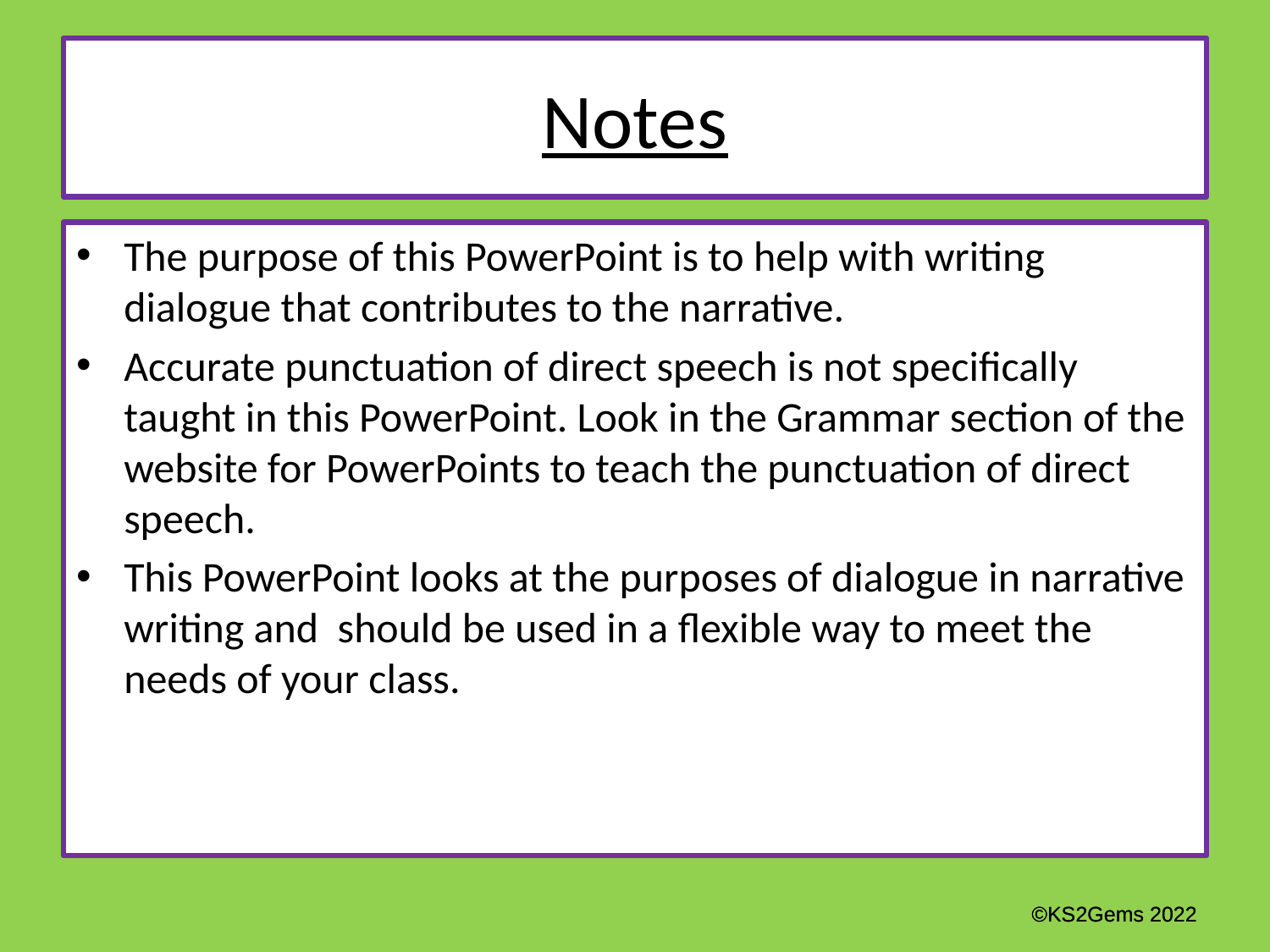

# Notes
The purpose of this PowerPoint is to help with writing dialogue that contributes to the narrative.
Accurate punctuation of direct speech is not specifically taught in this PowerPoint. Look in the Grammar section of the website for PowerPoints to teach the punctuation of direct speech.
This PowerPoint looks at the purposes of dialogue in narrative writing and  should be used in a flexible way to meet the needs of your class.

©KS2Gems 2022